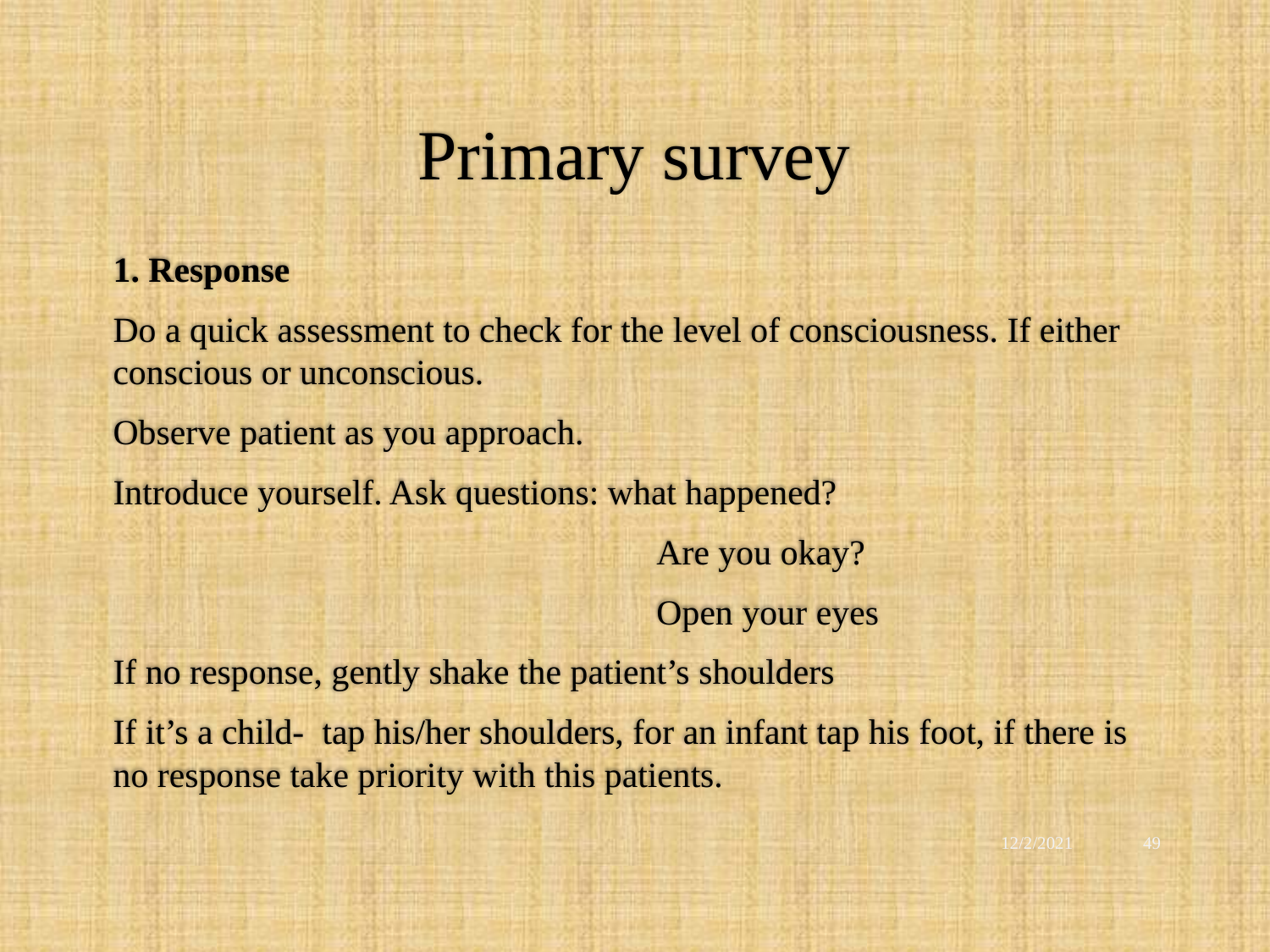

# Primary survey
1. Response
Do a quick assessment to check for the level of consciousness. If either conscious or unconscious.
Observe patient as you approach.
Introduce yourself. Ask questions: what happened?
				    Are you okay?
				    Open your eyes
If no response, gently shake the patient’s shoulders
If it’s a child-  tap his/her shoulders, for an infant tap his foot, if there is no response take priority with this patients.
12/2/2021
49